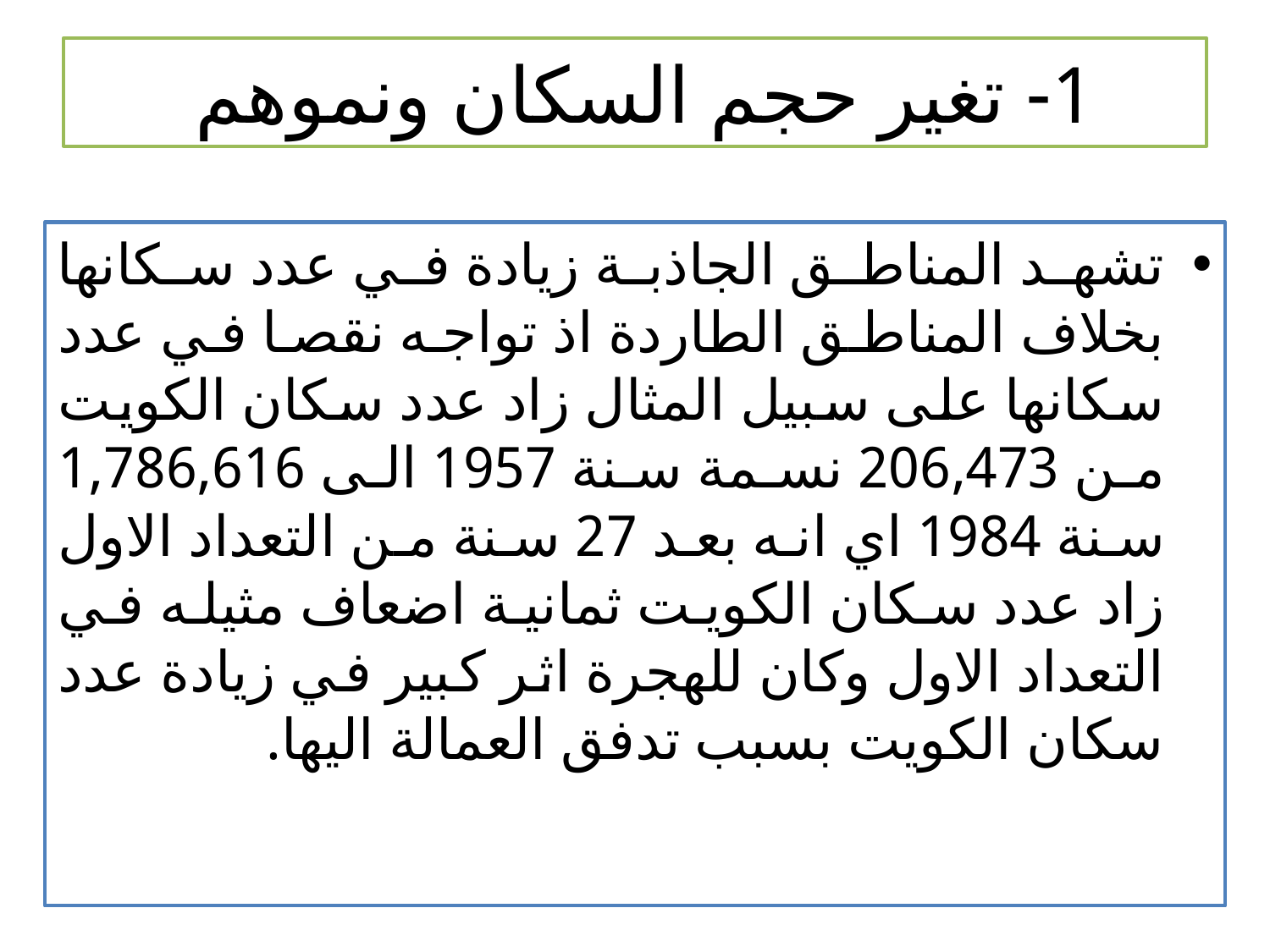

# 1- تغير حجم السكان ونموهم
تشهد المناطق الجاذبة زيادة في عدد سكانها بخلاف المناطق الطاردة اذ تواجه نقصا في عدد سكانها على سبيل المثال زاد عدد سكان الكويت من 206,473 نسمة سنة 1957 الى 1,786,616 سنة 1984 اي انه بعد 27 سنة من التعداد الاول زاد عدد سكان الكويت ثمانية اضعاف مثيله في التعداد الاول وكان للهجرة اثر كبير في زيادة عدد سكان الكويت بسبب تدفق العمالة اليها.